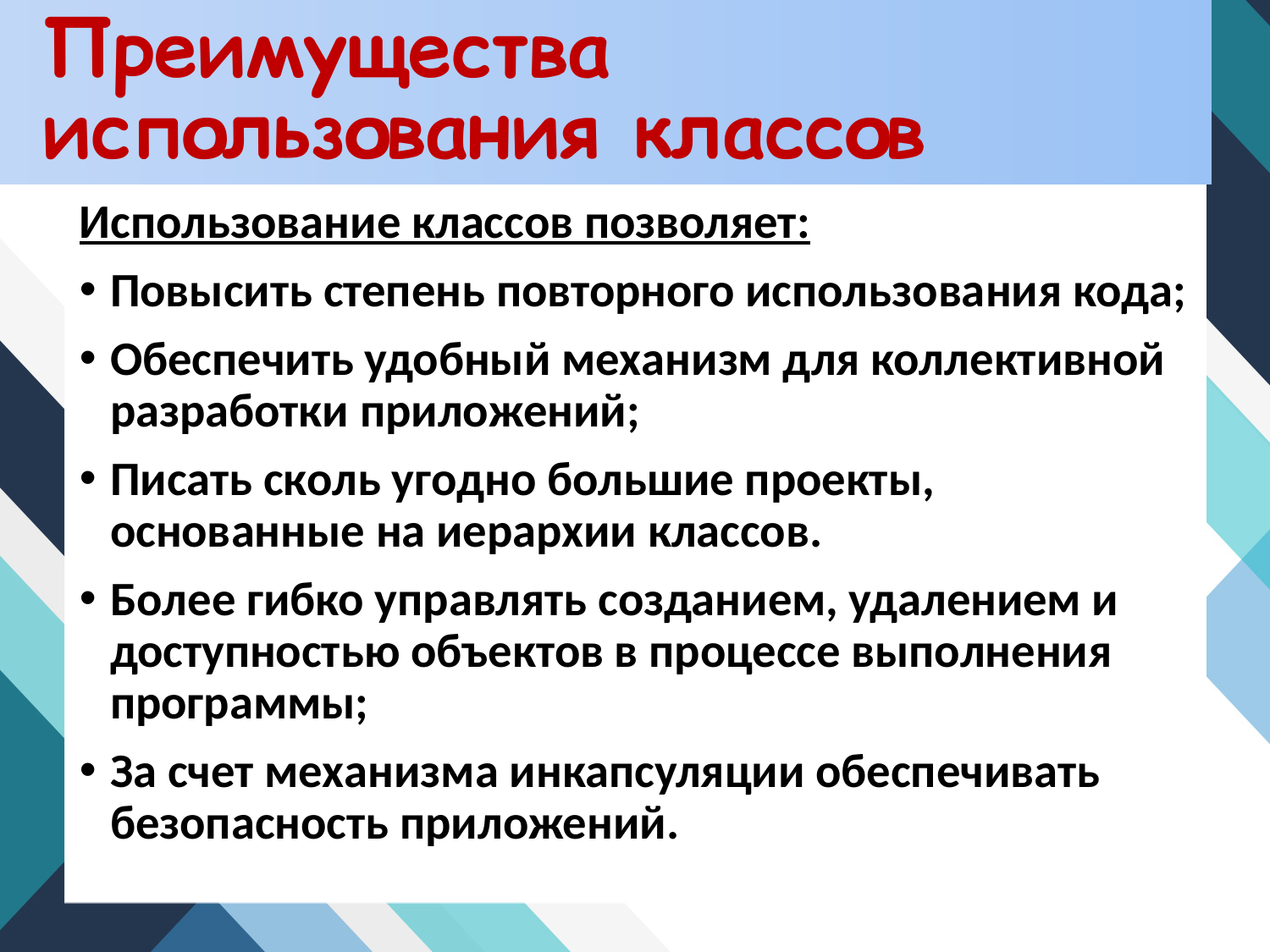

# Преимущества использования классов
Использование классов позволяет:
Повысить степень повторного использования кода;
Обеспечить удобный механизм для коллективной разработки приложений;
Писать сколь угодно большие проекты, основанные на иерархии классов.
Более гибко управлять созданием, удалением и доступностью объектов в процессе выполнения программы;
За счет механизма инкапсуляции обеспечивать безопасность приложений.